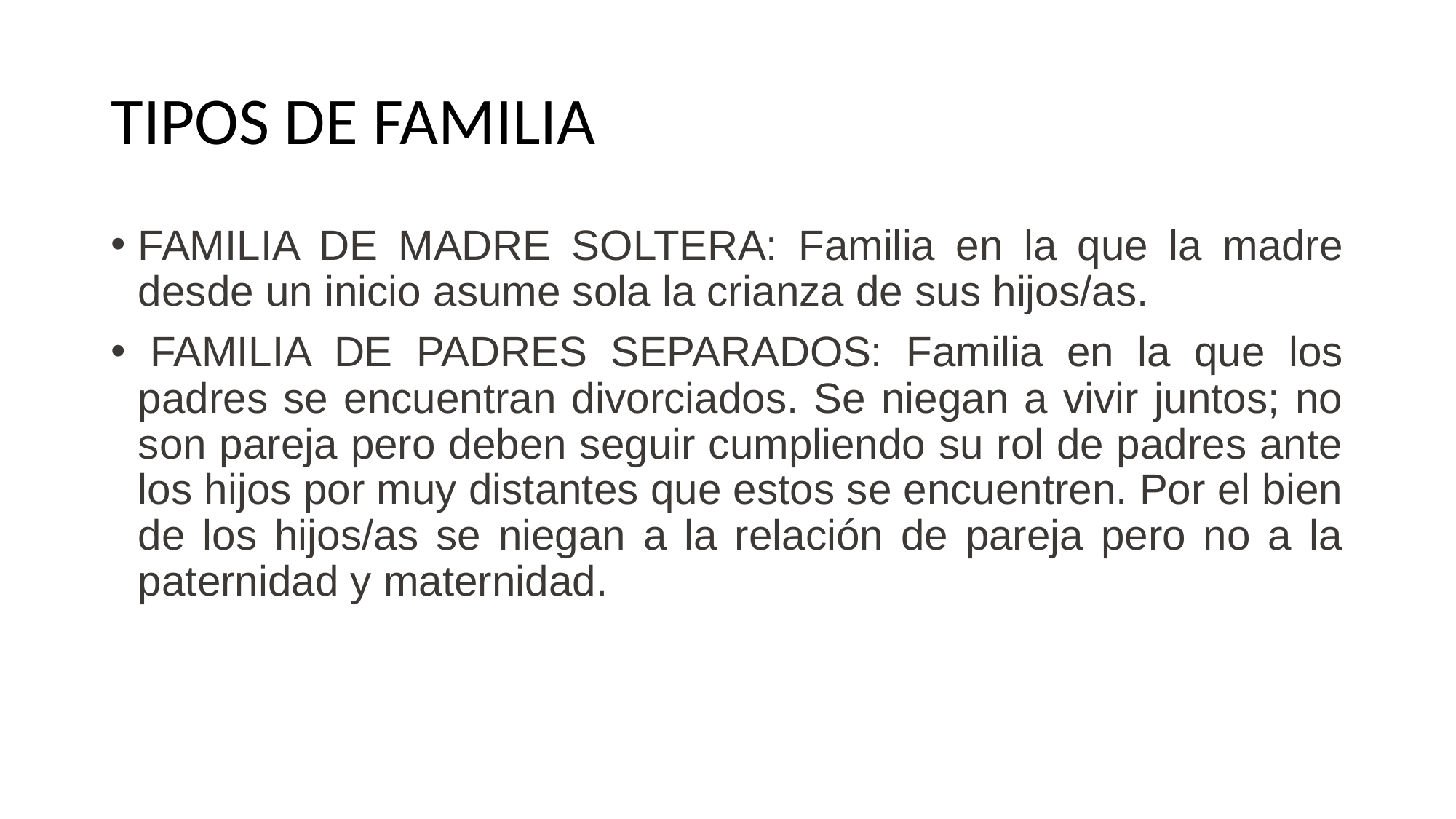

# TIPOS DE FAMILIA
FAMILIA DE MADRE SOLTERA: Familia en la que la madre desde un inicio asume sola la crianza de sus hijos/as.
 FAMILIA DE PADRES SEPARADOS: Familia en la que los padres se encuentran divorciados. Se niegan a vivir juntos; no son pareja pero deben seguir cumpliendo su rol de padres ante los hijos por muy distantes que estos se encuentren. Por el bien de los hijos/as se niegan a la relación de pareja pero no a la paternidad y maternidad.